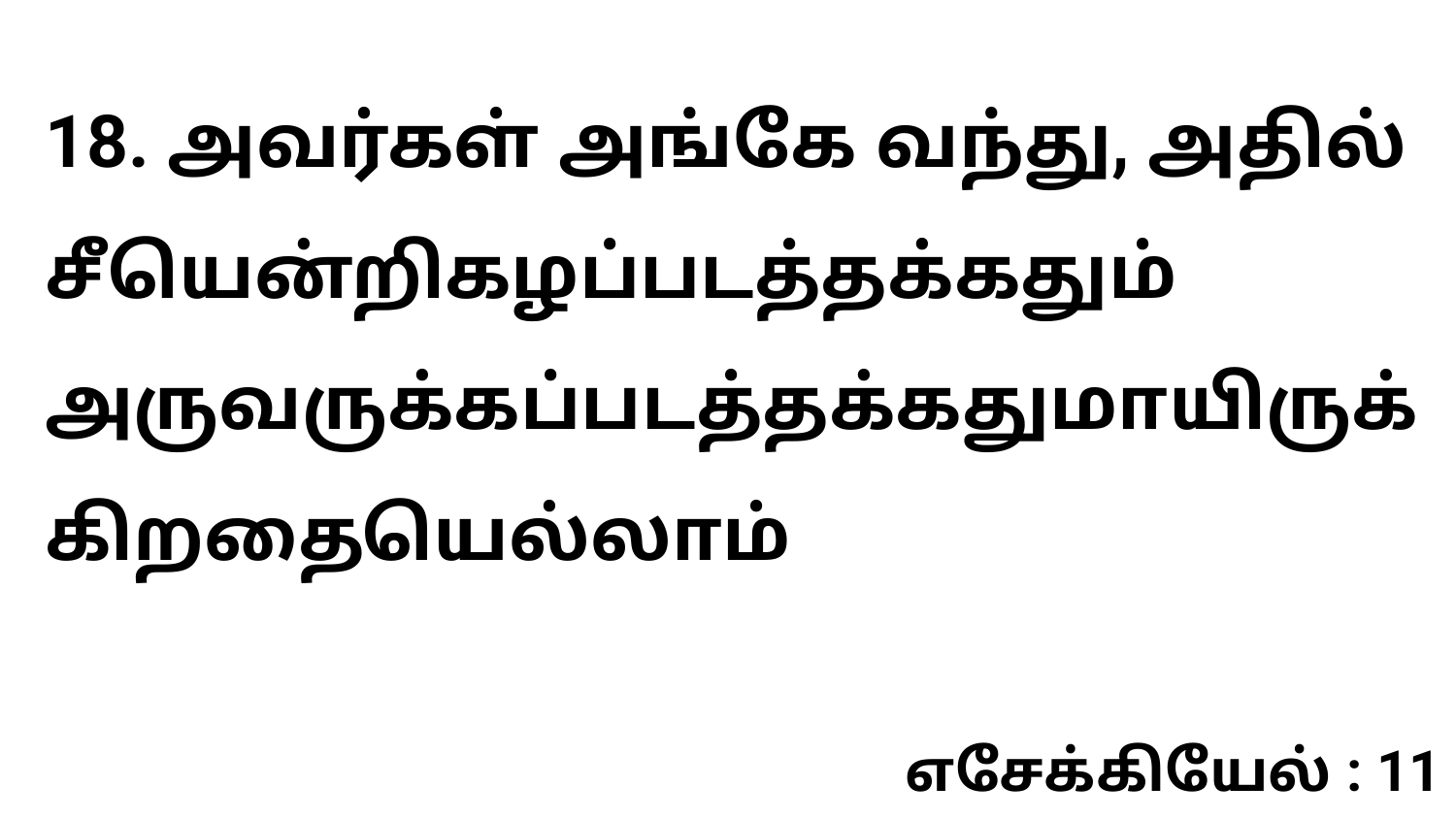

18. அவர்கள் அங்கே வந்து, அதில் சீயென்றிகழப்படத்தக்கதும் அருவருக்கப்படத்தக்கதுமாயிருக்கிறதையெல்லாம்
எசேக்கியேல் : 11